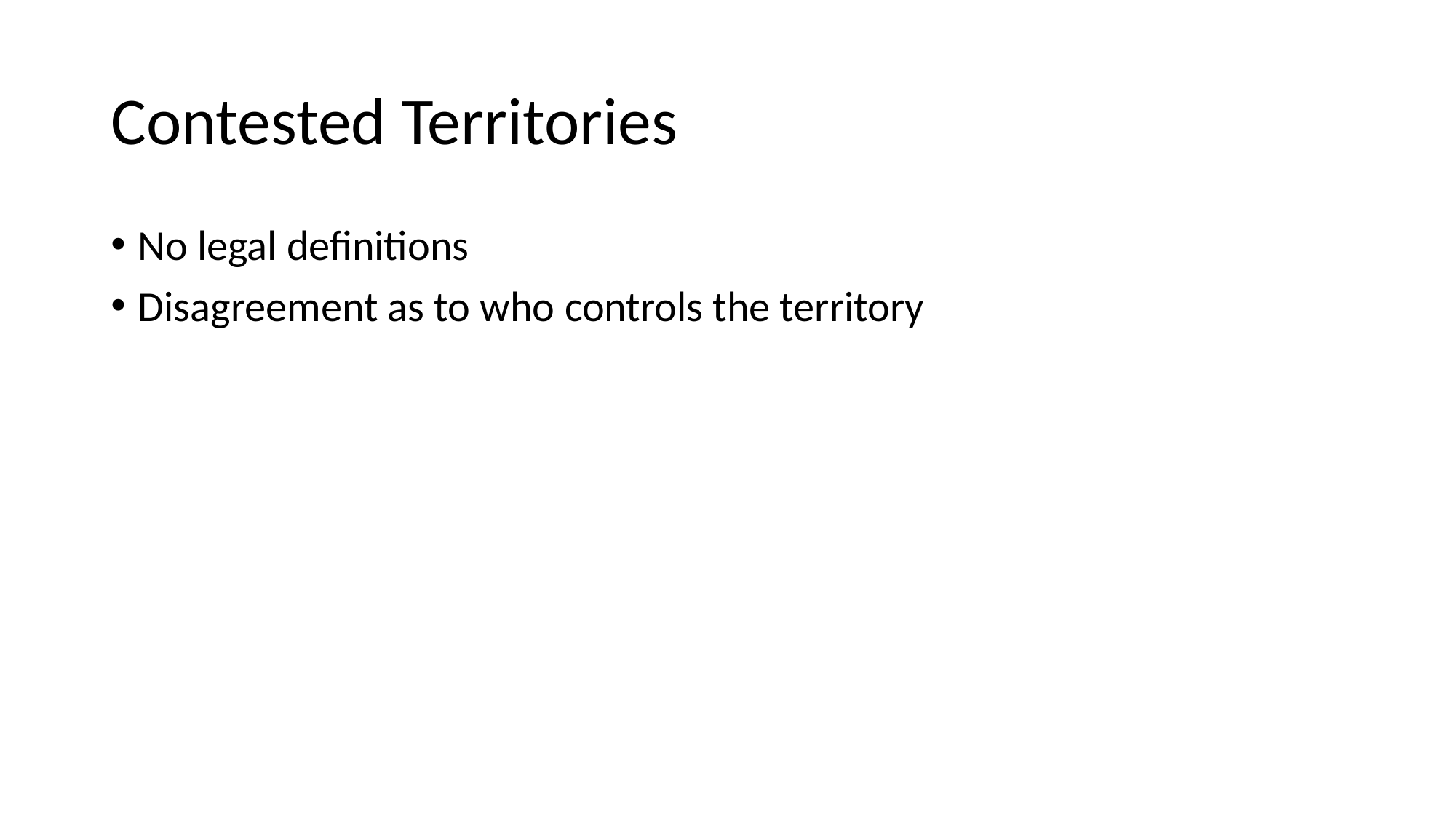

# Contested Territories
No legal definitions
Disagreement as to who controls the territory